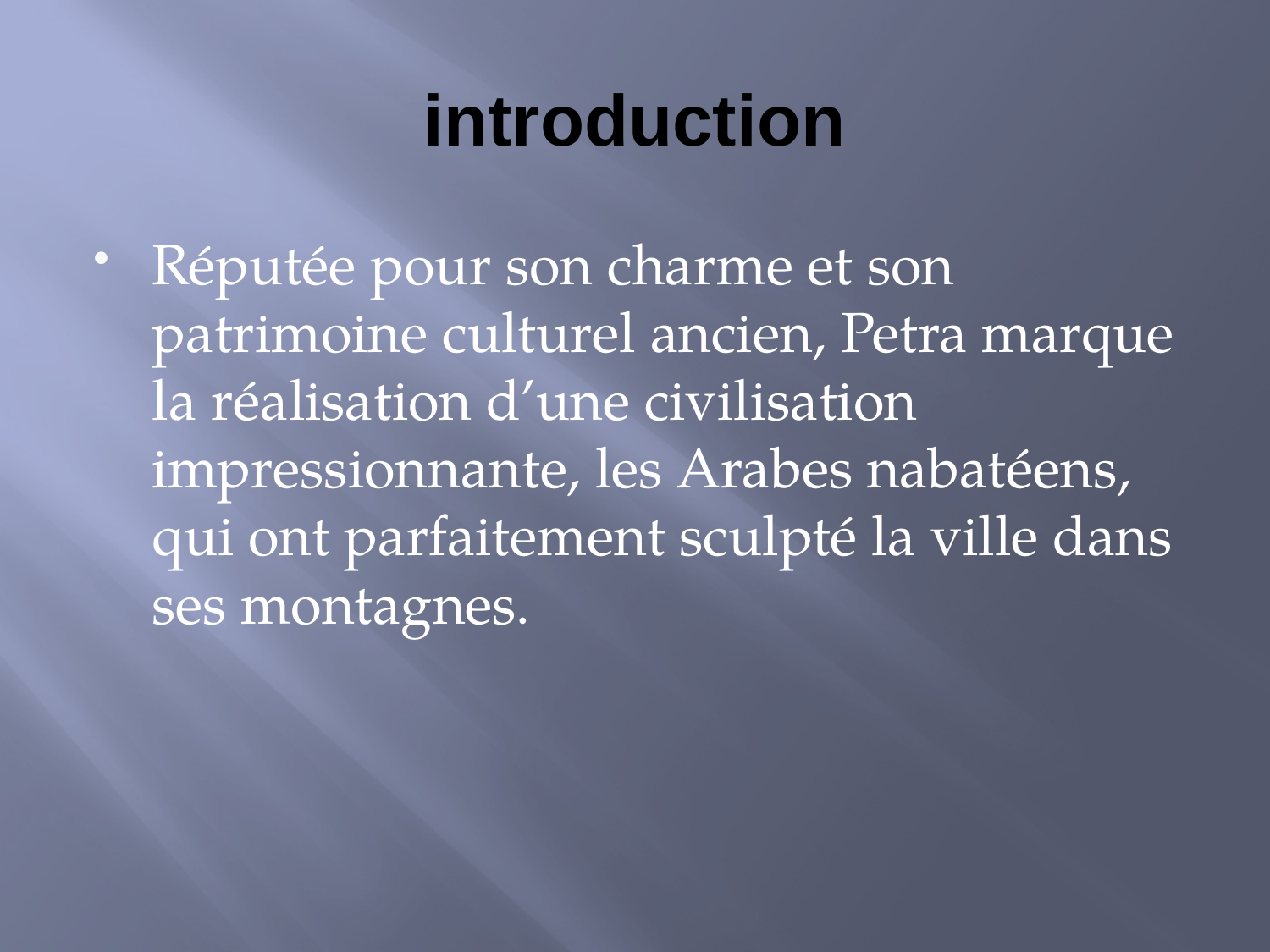

# introduction
Réputée pour son charme et son patrimoine culturel ancien, Petra marque la réalisation d’une civilisation impressionnante, les Arabes nabatéens, qui ont parfaitement sculpté la ville dans ses montagnes.